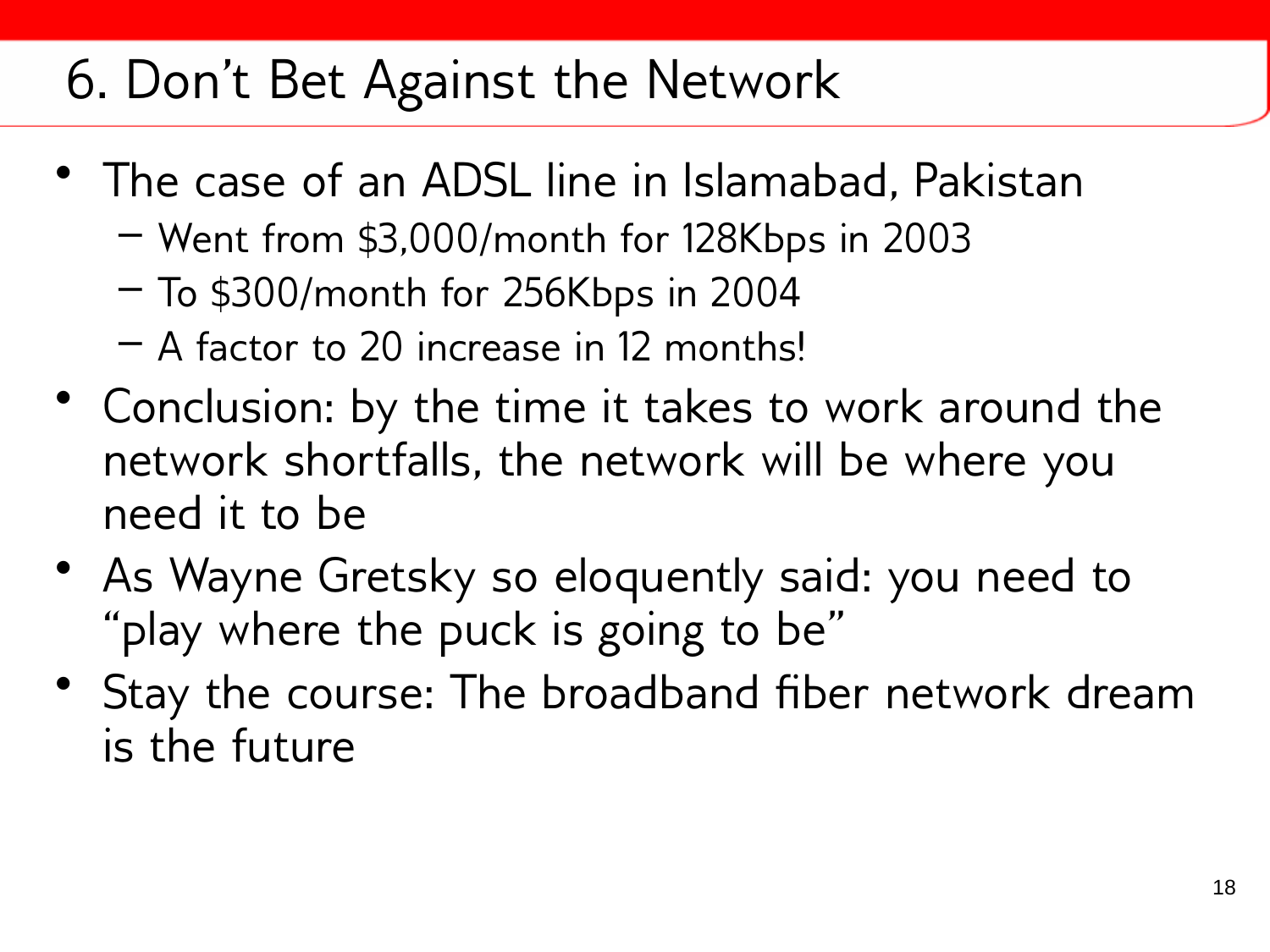

# 6. Don’t Bet Against the Network
The case of an ADSL line in Islamabad, Pakistan
Went from $3,000/month for 128Kbps in 2003
To $300/month for 256Kbps in 2004
A factor to 20 increase in 12 months!
Conclusion: by the time it takes to work around the network shortfalls, the network will be where you need it to be
As Wayne Gretsky so eloquently said: you need to “play where the puck is going to be”
Stay the course: The broadband fiber network dream is the future
18